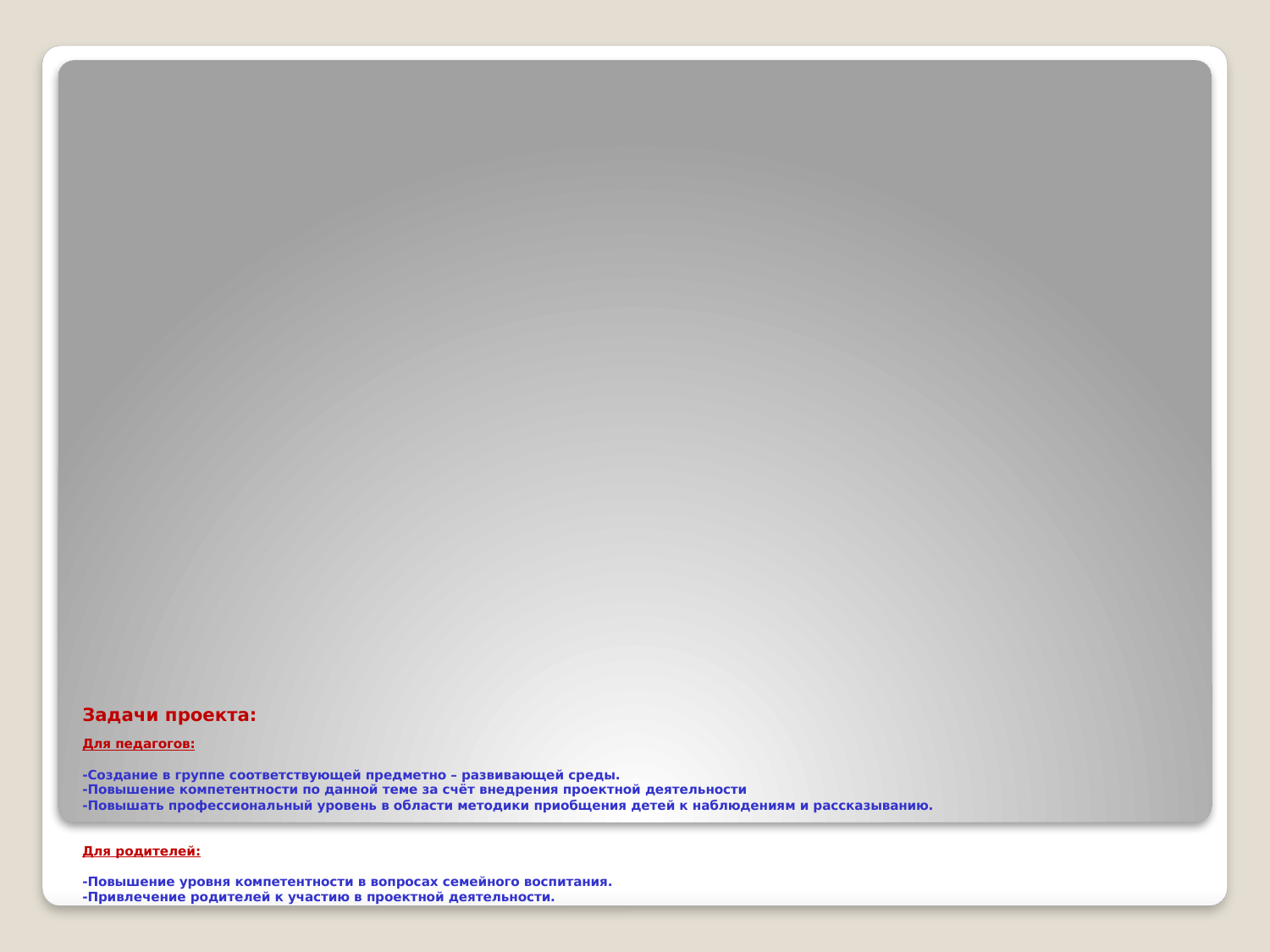

# Задачи проекта: Для педагогов: -Создание в группе соответствующей предметно – развивающей среды. -Повышение компетентности по данной теме за счёт внедрения проектной деятельности -Повышать профессиональный уровень в области методики приобщения детей к наблюдениям и рассказыванию.     Для родителей: -Повышение уровня компетентности в вопросах семейного воспитания. -Привлечение родителей к участию в проектной деятельности.